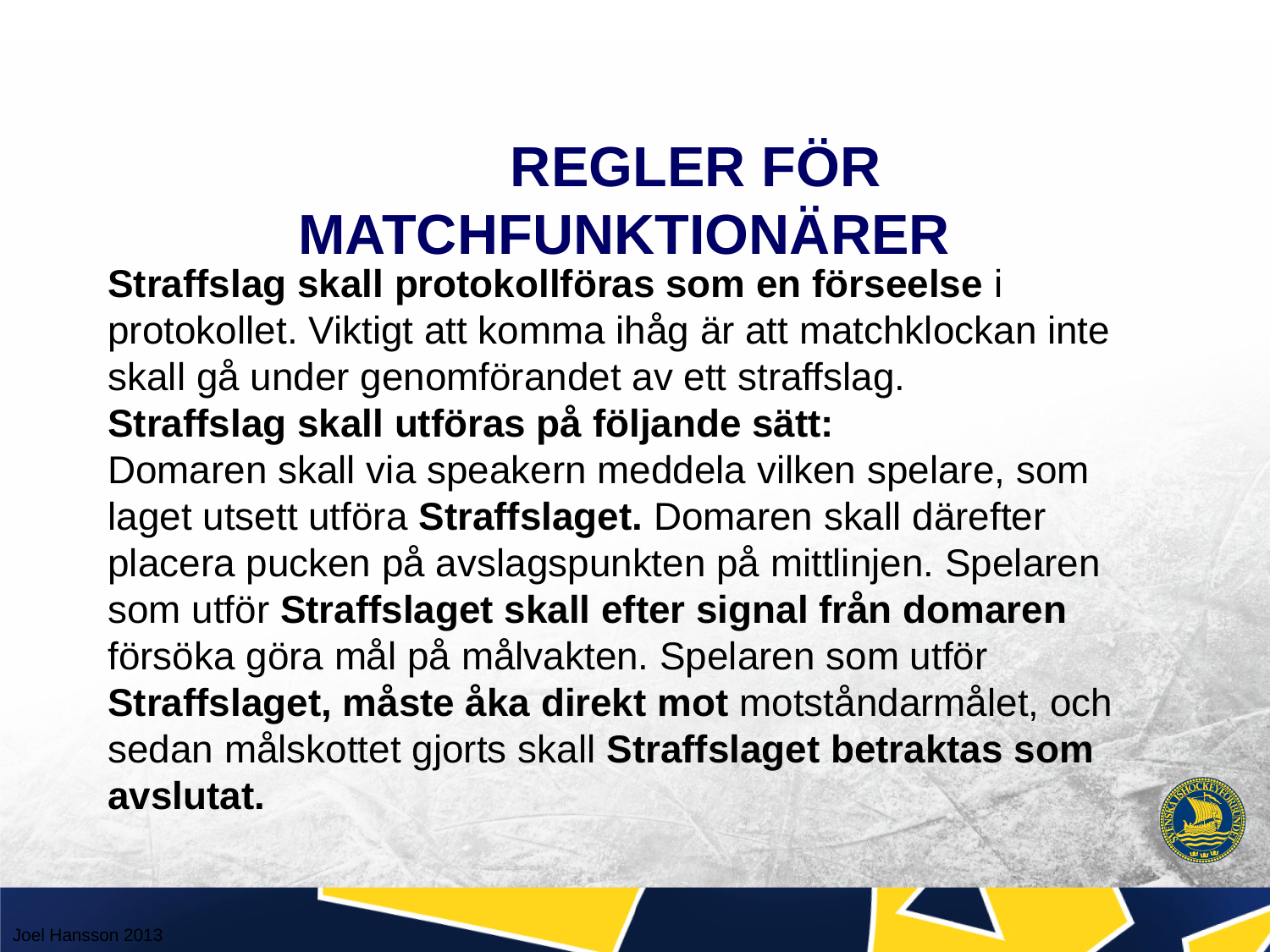

# REGLER FÖR MATCHFUNKTIONÄRER
Straffslag skall protokollföras som en förseelse i protokollet. Viktigt att komma ihåg är att matchklockan inte skall gå under genomförandet av ett straffslag.
Straffslag skall utföras på följande sätt:
Domaren skall via speakern meddela vilken spelare, som laget utsett utföra Straffslaget. Domaren skall därefter placera pucken på avslagspunkten på mittlinjen. Spelaren som utför Straffslaget skall efter signal från domaren försöka göra mål på målvakten. Spelaren som utför Straffslaget, måste åka direkt mot motståndarmålet, och sedan målskottet gjorts skall Straffslaget betraktas som avslutat.
Joel Hansson 2013